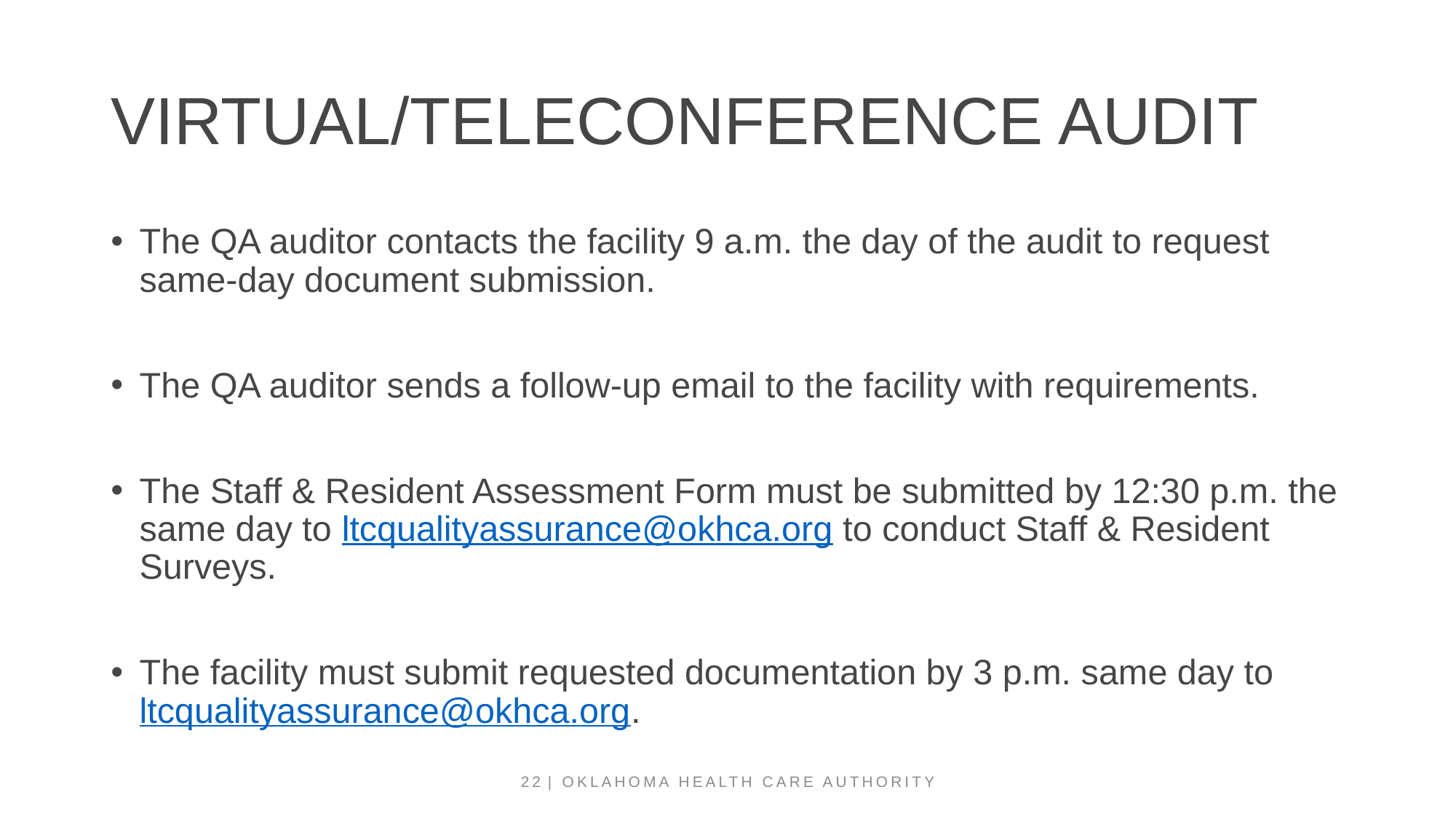

# Virtual/teleconference Audit
The QA auditor contacts the facility 9 a.m. the day of the audit to request same-day document submission.

The QA auditor sends a follow-up email to the facility with requirements.

The Staff & Resident Assessment Form must be submitted by 12:30 p.m. the same day to ltcqualityassurance@okhca.org to conduct Staff & Resident Surveys.

The facility must submit requested documentation by 3 p.m. same day to ltcqualityassurance@okhca.org.